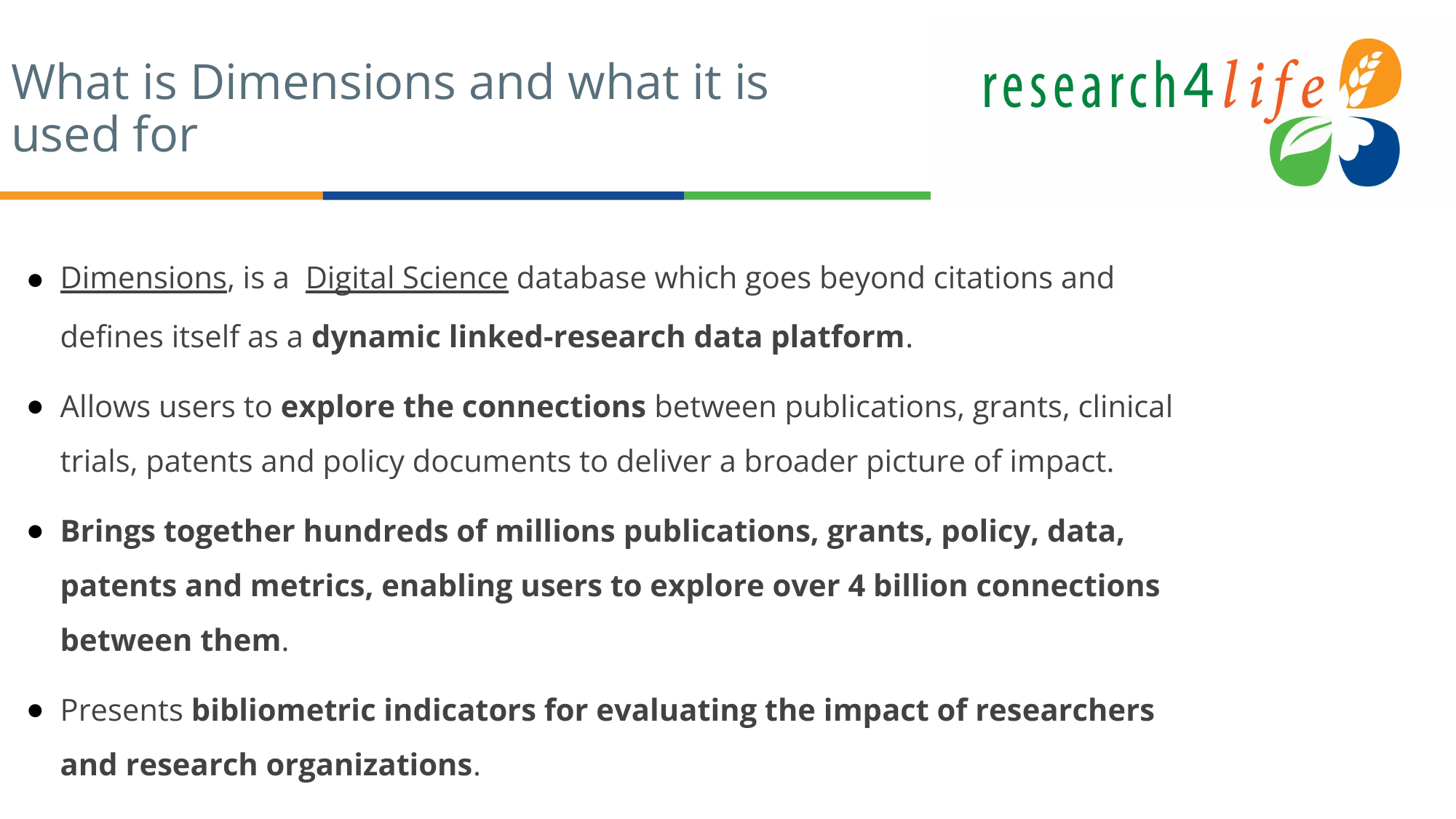

# What is Dimensions and what it is used for
Dimensions, is a  Digital Science database which goes beyond citations and defines itself as a dynamic linked-research data platform.
Allows users to explore the connections between publications, grants, clinical trials, patents and policy documents to deliver a broader picture of impact.
Brings together hundreds of millions publications, grants, policy, data, patents and metrics, enabling users to explore over 4 billion connections between them.
Presents bibliometric indicators for evaluating the impact of researchers and research organizations.